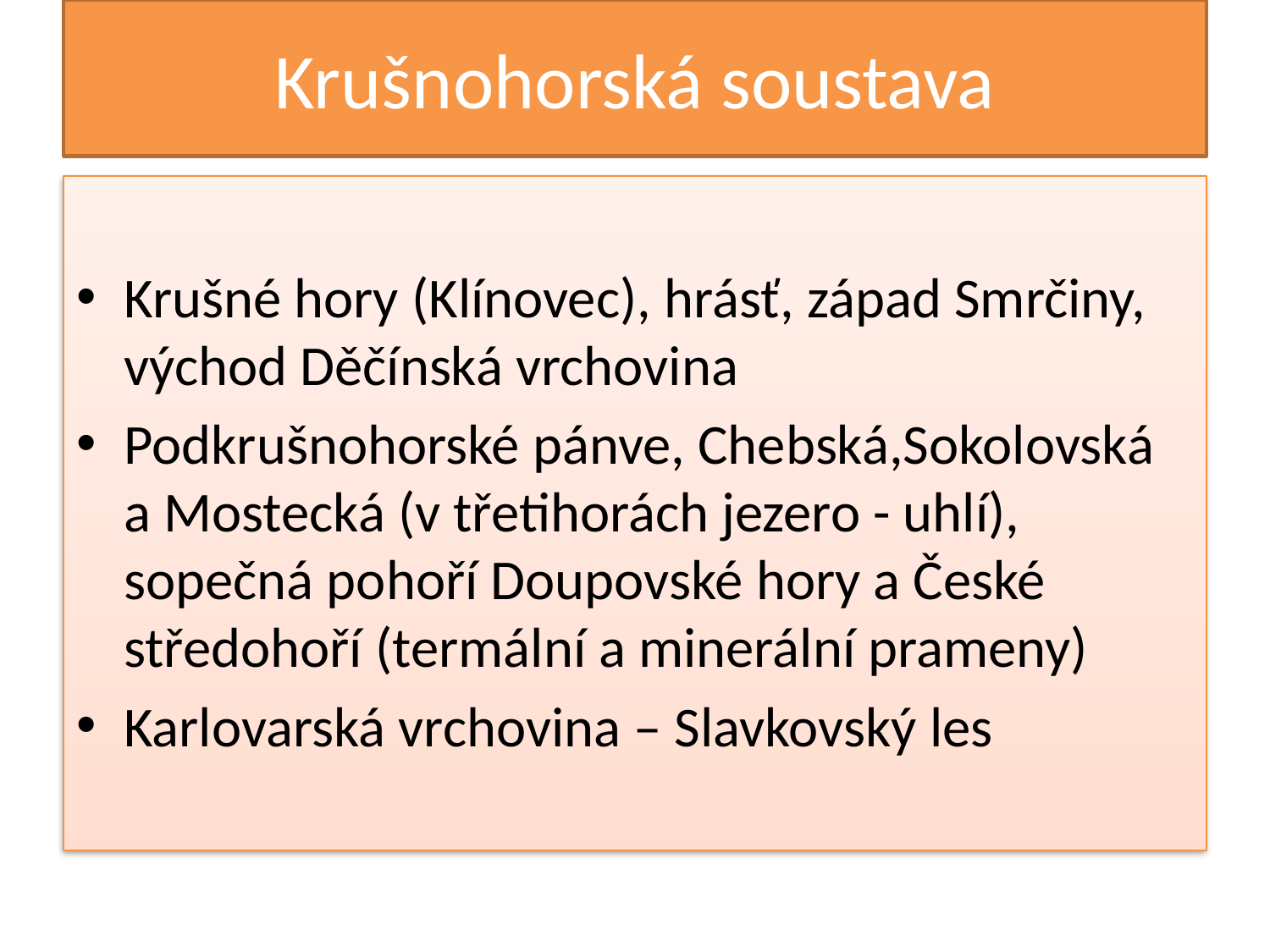

# Krušnohorská soustava

Krušné hory (Klínovec), hrásť, západ Smrčiny, východ Děčínská vrchovina
Podkrušnohorské pánve, Chebská,Sokolovská a Mostecká (v třetihorách jezero - uhlí), sopečná pohoří Doupovské hory a České středohoří (termální a minerální prameny)
Karlovarská vrchovina – Slavkovský les